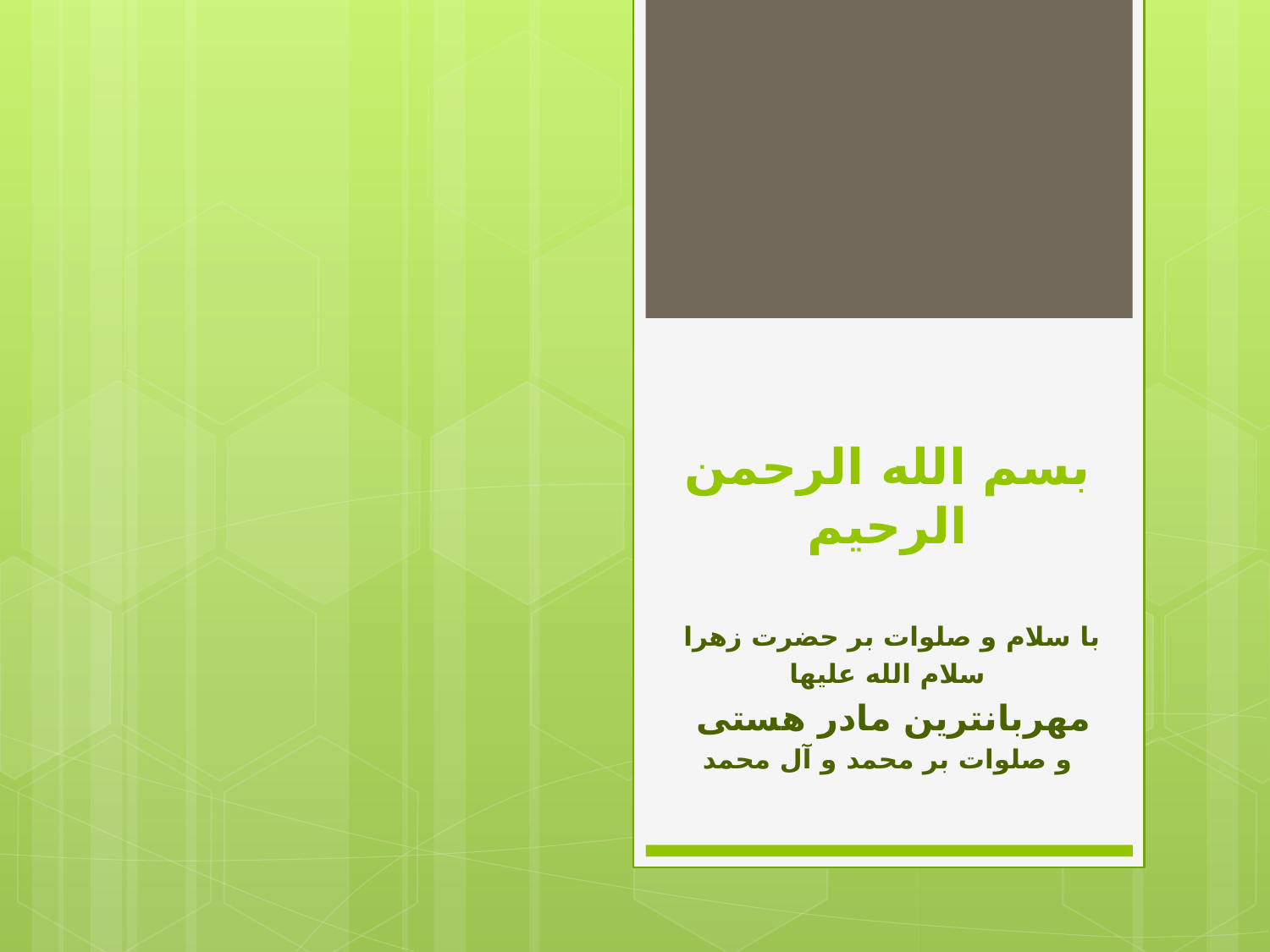

# بسم الله الرحمن الرحیم
با سلام و صلوات بر حضرت زهرا
سلام الله علیها
مهربانترین مادر هستی
و صلوات بر محمد و آل محمد